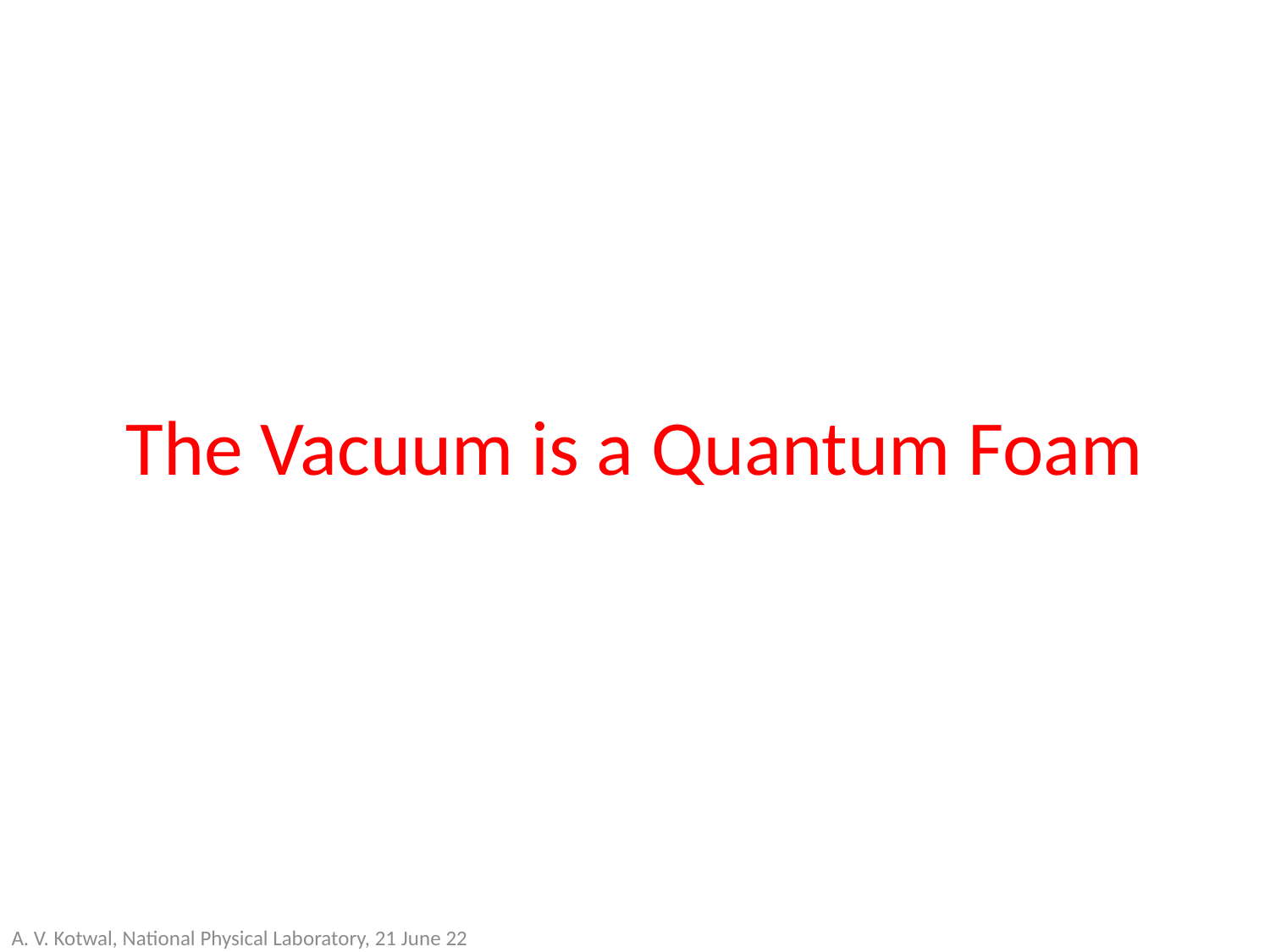

# The Vacuum is a Quantum Foam
A. V. Kotwal, National Physical Laboratory, 21 June 22